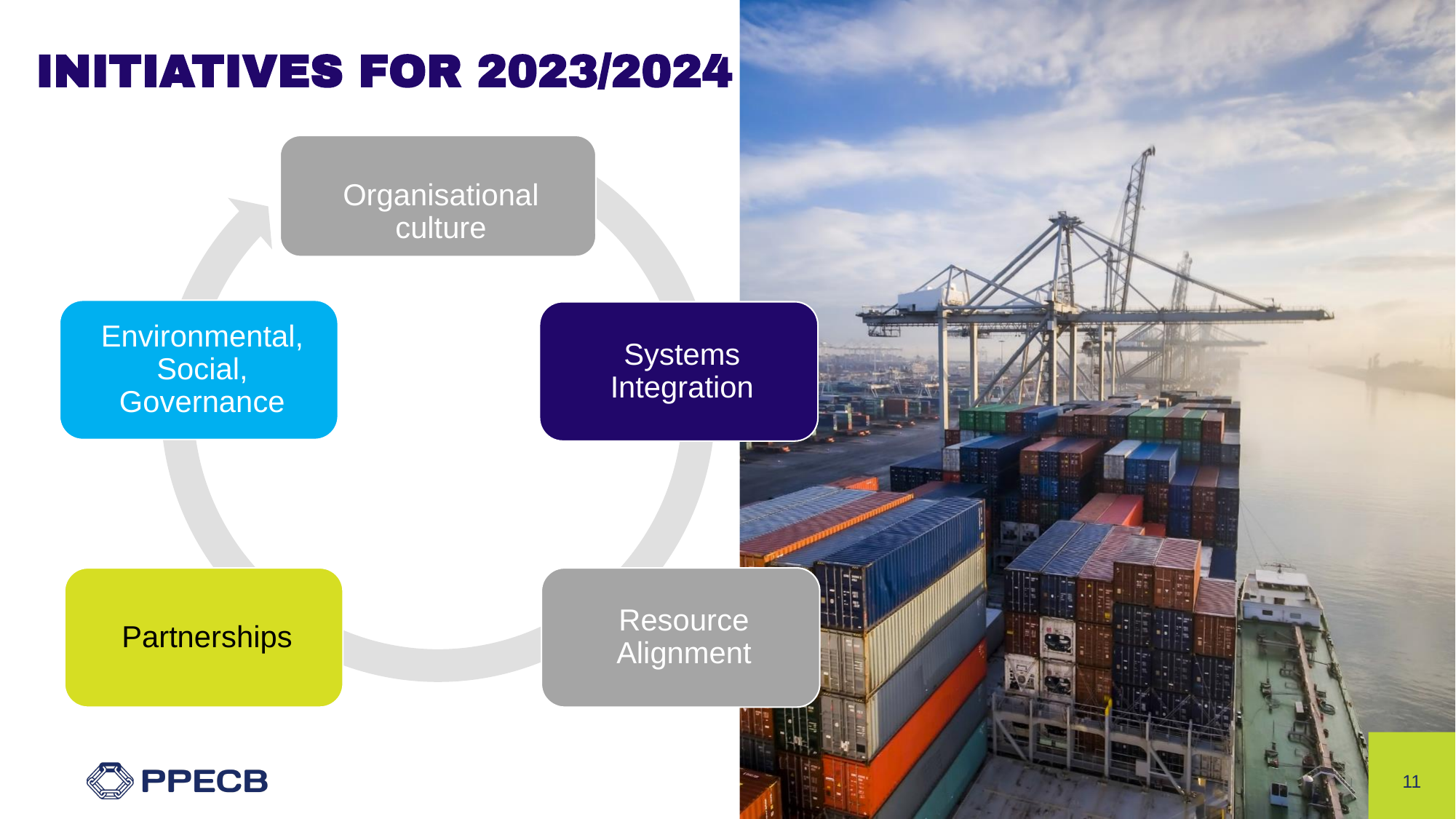

# INITIATIVES FOR 2023/2024
	Organisational culture
Systems Integration
Resource Alignment
Partnerships
Environmental, Social, Governance
11